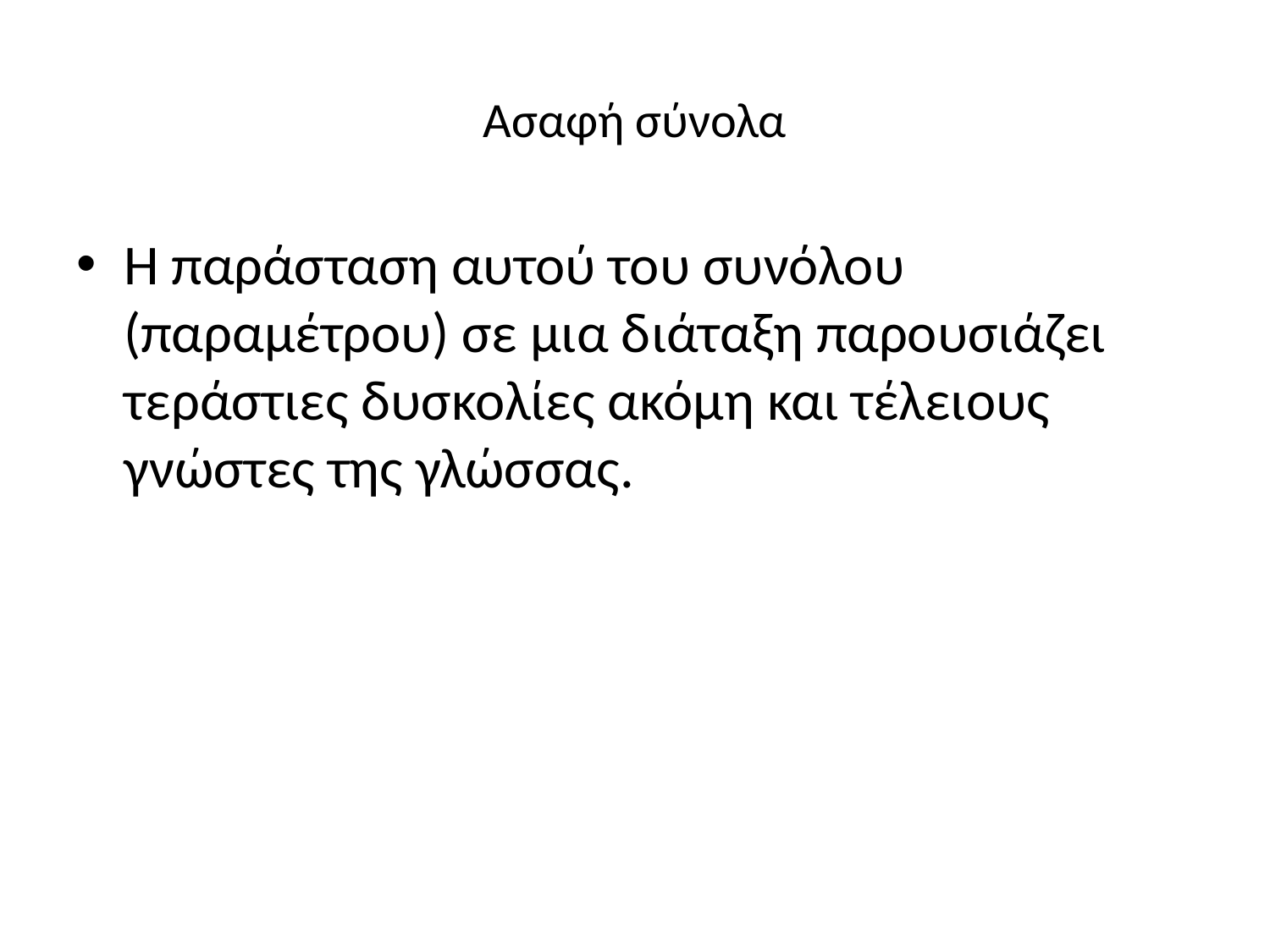

# Ασαφή σύνολα
Η παράσταση αυτού του συνόλου (παραμέτρου) σε μια διάταξη παρουσιάζει τεράστιες δυσκολίες ακόμη και τέλειους γνώστες της γλώσσας.